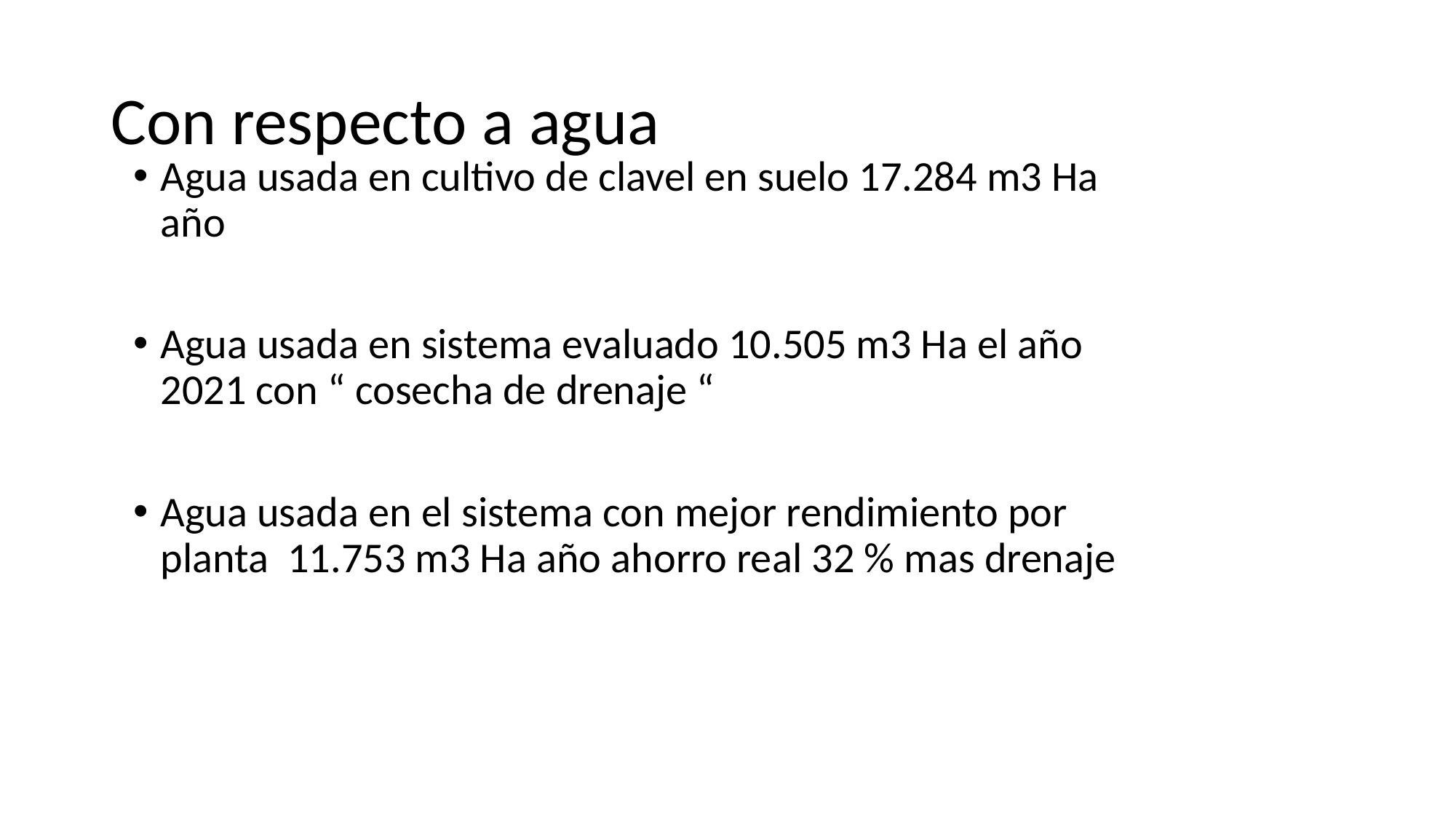

# Con respecto a agua
Agua usada en cultivo de clavel en suelo 17.284 m3 Ha año

Agua usada en sistema evaluado 10.505 m3 Ha el año 2021 con “ cosecha de drenaje “

Agua usada en el sistema con mejor rendimiento por planta  11.753 m3 Ha año ahorro real 32 % mas drenaje